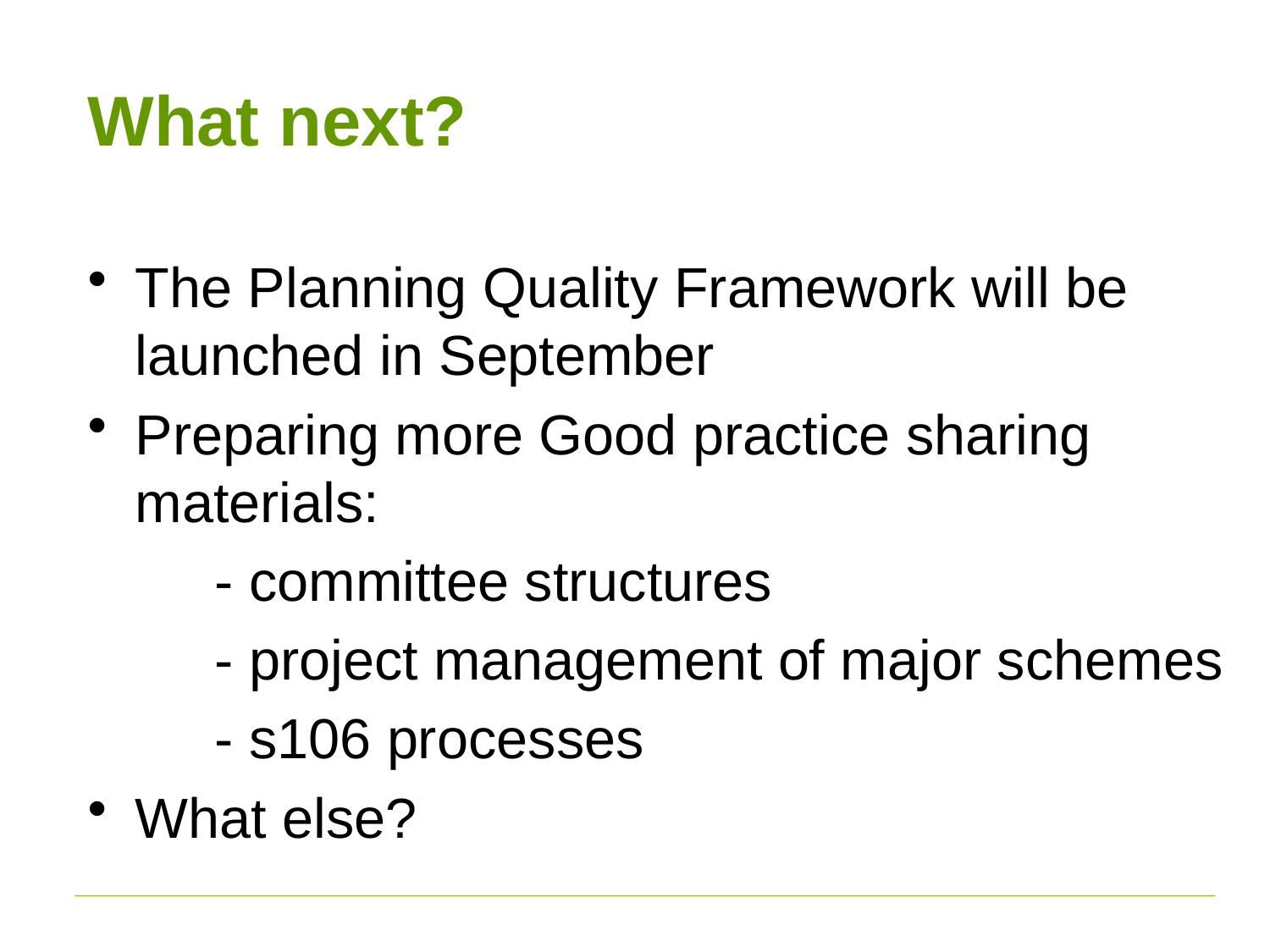

# What next?

The Planning Quality Framework will be launched in September
Preparing more Good practice sharing materials:
	- committee structures
	- project management of major schemes
	- s106 processes
What else?